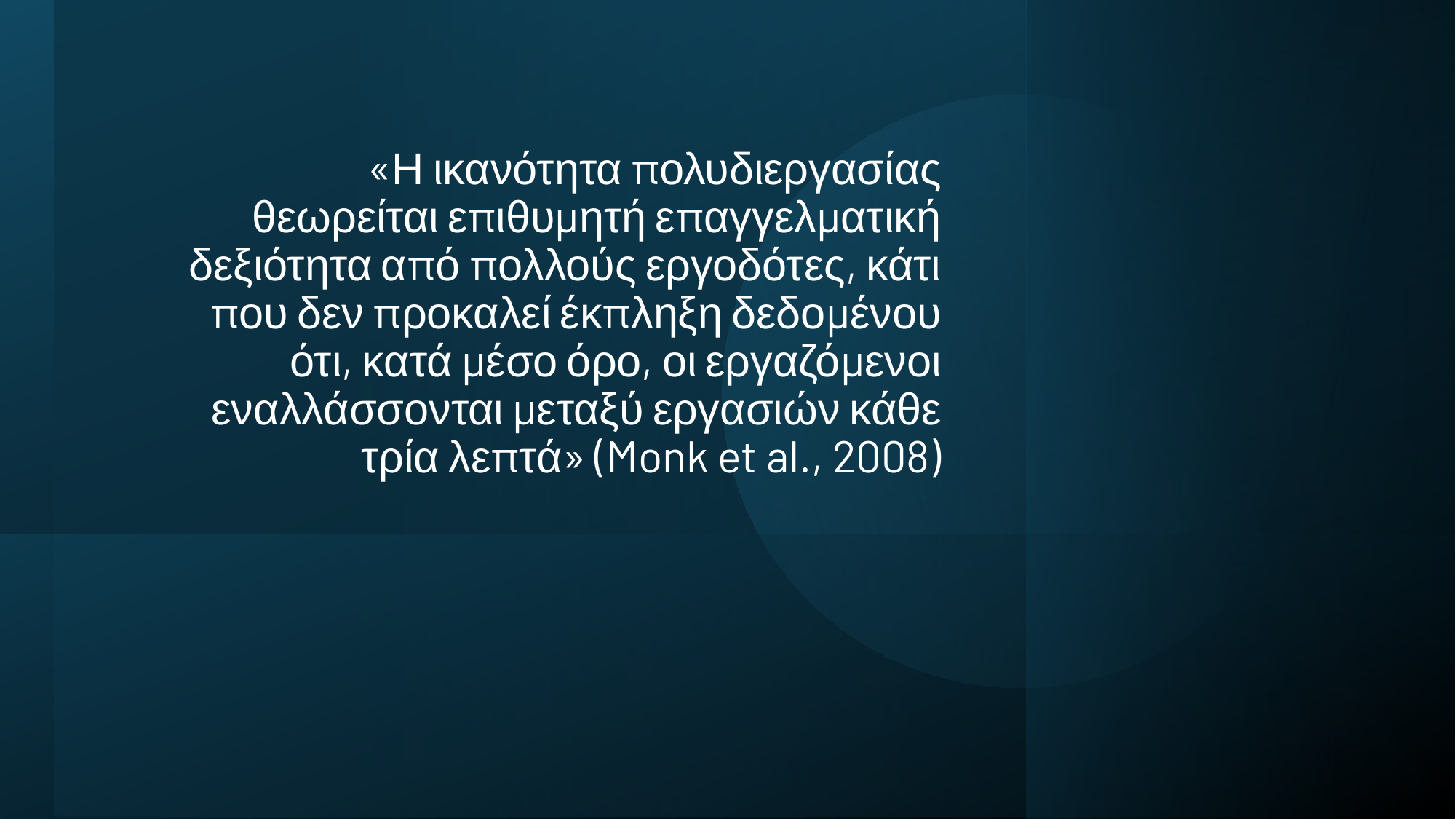

# «Η ικανότητα πολυδιεργασίας θεωρείται επιθυμητή επαγγελματική δεξιότητα από πολλούς εργοδότες, κάτι που δεν προκαλεί έκπληξη δεδομένου ότι, κατά μέσο όρο, οι εργαζόμενοι εναλλάσσονται μεταξύ εργασιών κάθε τρία λεπτά» (Monk et al., 2008)